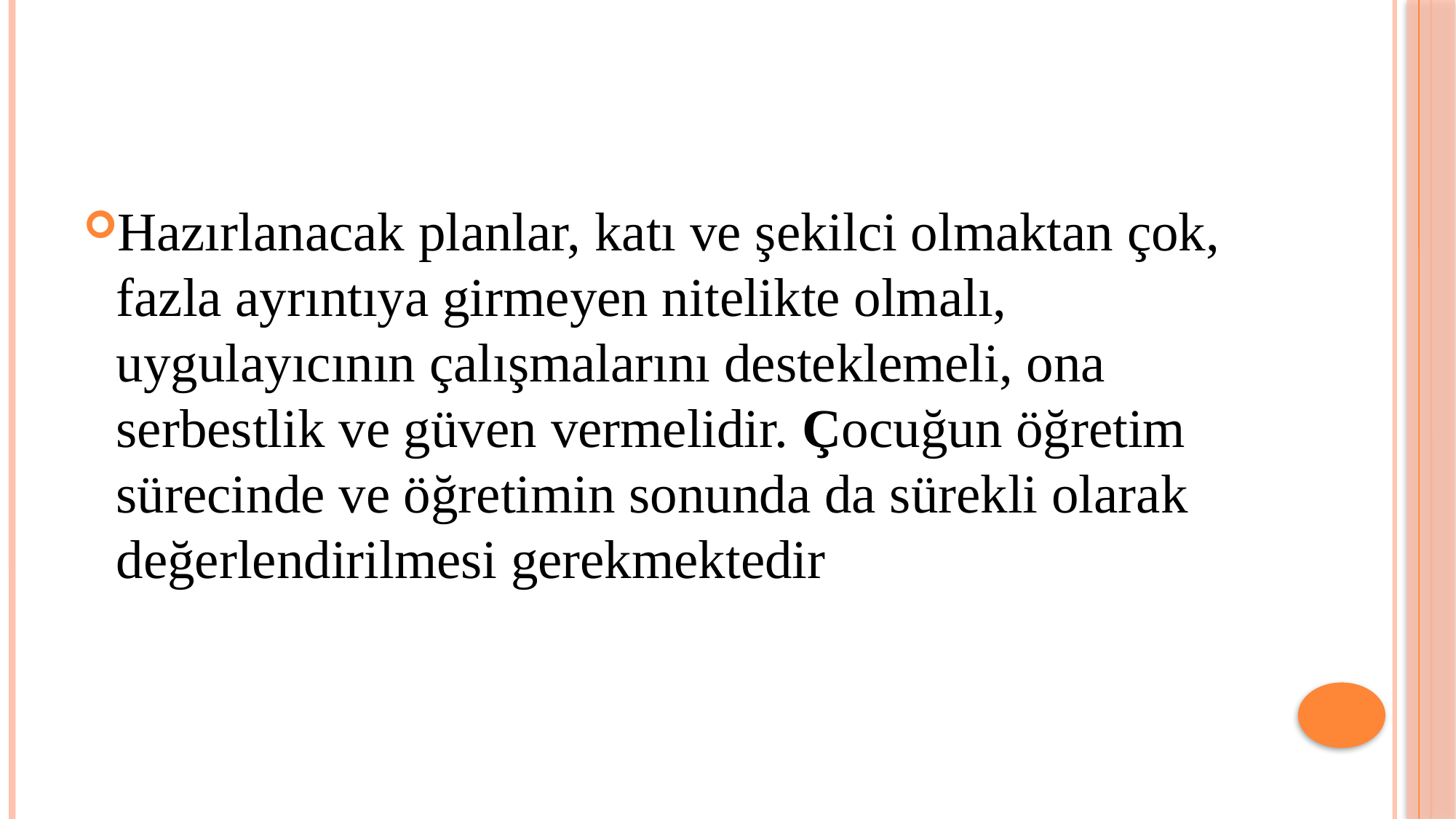

#
Hazırlanacak planlar, katı ve şekilci olmaktan çok, fazla ayrıntıya girmeyen nitelikte olmalı, uygulayıcının çalışmalarını desteklemeli, ona serbestlik ve güven vermelidir. Çocuğun öğretim sürecinde ve öğretimin sonunda da sürekli olarak değerlendirilmesi gerekmektedir